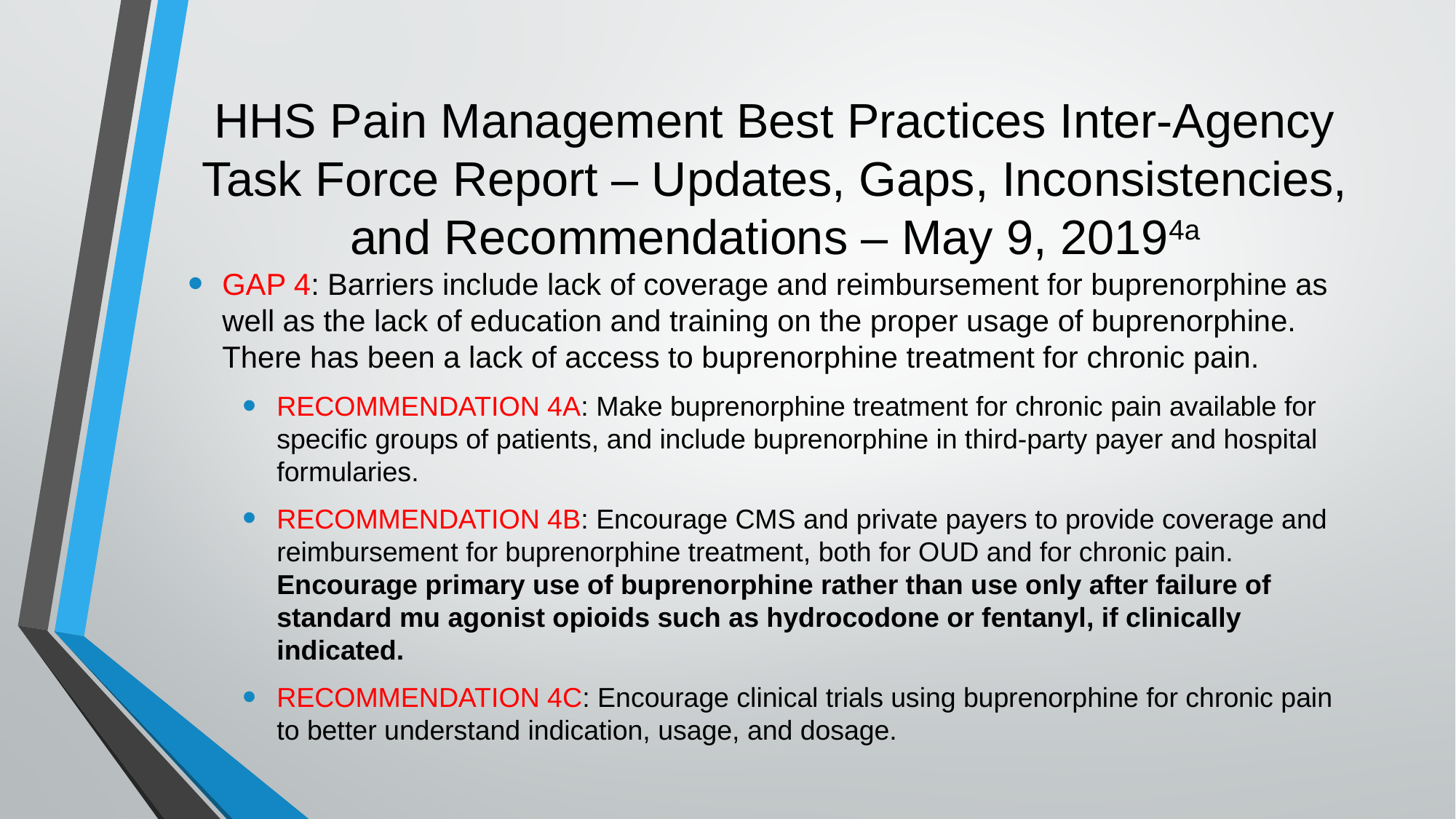

# HHS Pain Management Best Practices Inter-Agency Task Force Report – Updates, Gaps, Inconsistencies, and Recommendations – May 9, 20194a
GAP 4: Barriers include lack of coverage and reimbursement for buprenorphine as well as the lack of education and training on the proper usage of buprenorphine. There has been a lack of access to buprenorphine treatment for chronic pain.
RECOMMENDATION 4A: Make buprenorphine treatment for chronic pain available for specific groups of patients, and include buprenorphine in third-party payer and hospital formularies.
RECOMMENDATION 4B: Encourage CMS and private payers to provide coverage and reimbursement for buprenorphine treatment, both for OUD and for chronic pain. Encourage primary use of buprenorphine rather than use only after failure of standard mu agonist opioids such as hydrocodone or fentanyl, if clinically indicated.
RECOMMENDATION 4C: Encourage clinical trials using buprenorphine for chronic pain to better understand indication, usage, and dosage.